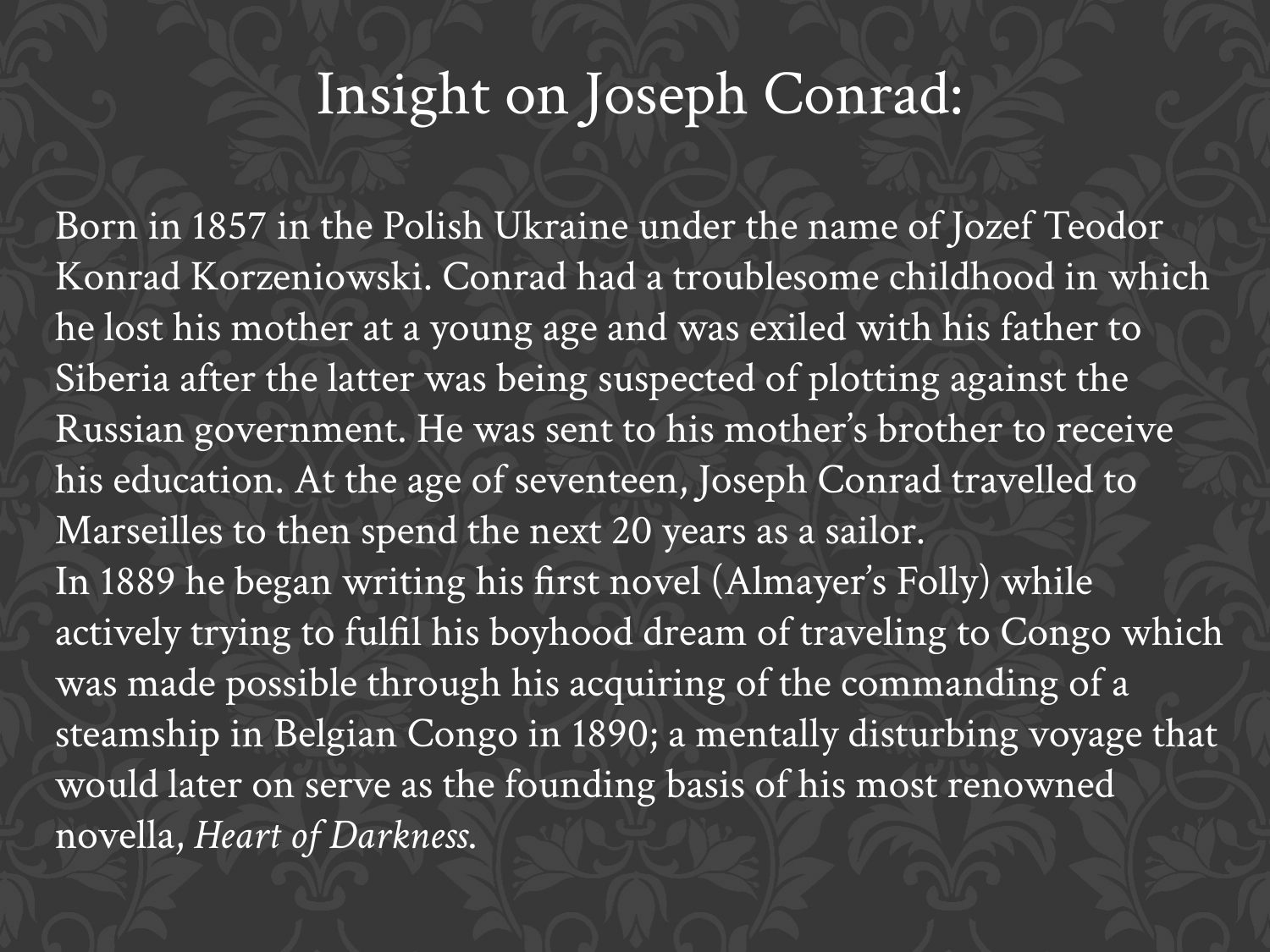

Insight on Joseph Conrad:
Born in 1857 in the Polish Ukraine under the name of Jozef Teodor Konrad Korzeniowski. Conrad had a troublesome childhood in which he lost his mother at a young age and was exiled with his father to Siberia after the latter was being suspected of plotting against the Russian government. He was sent to his mother’s brother to receive his education. At the age of seventeen, Joseph Conrad travelled to Marseilles to then spend the next 20 years as a sailor.
In 1889 he began writing his first novel (Almayer’s Folly) while actively trying to fulfil his boyhood dream of traveling to Congo which was made possible through his acquiring of the commanding of a steamship in Belgian Congo in 1890; a mentally disturbing voyage that would later on serve as the founding basis of his most renowned novella, Heart of Darkness.